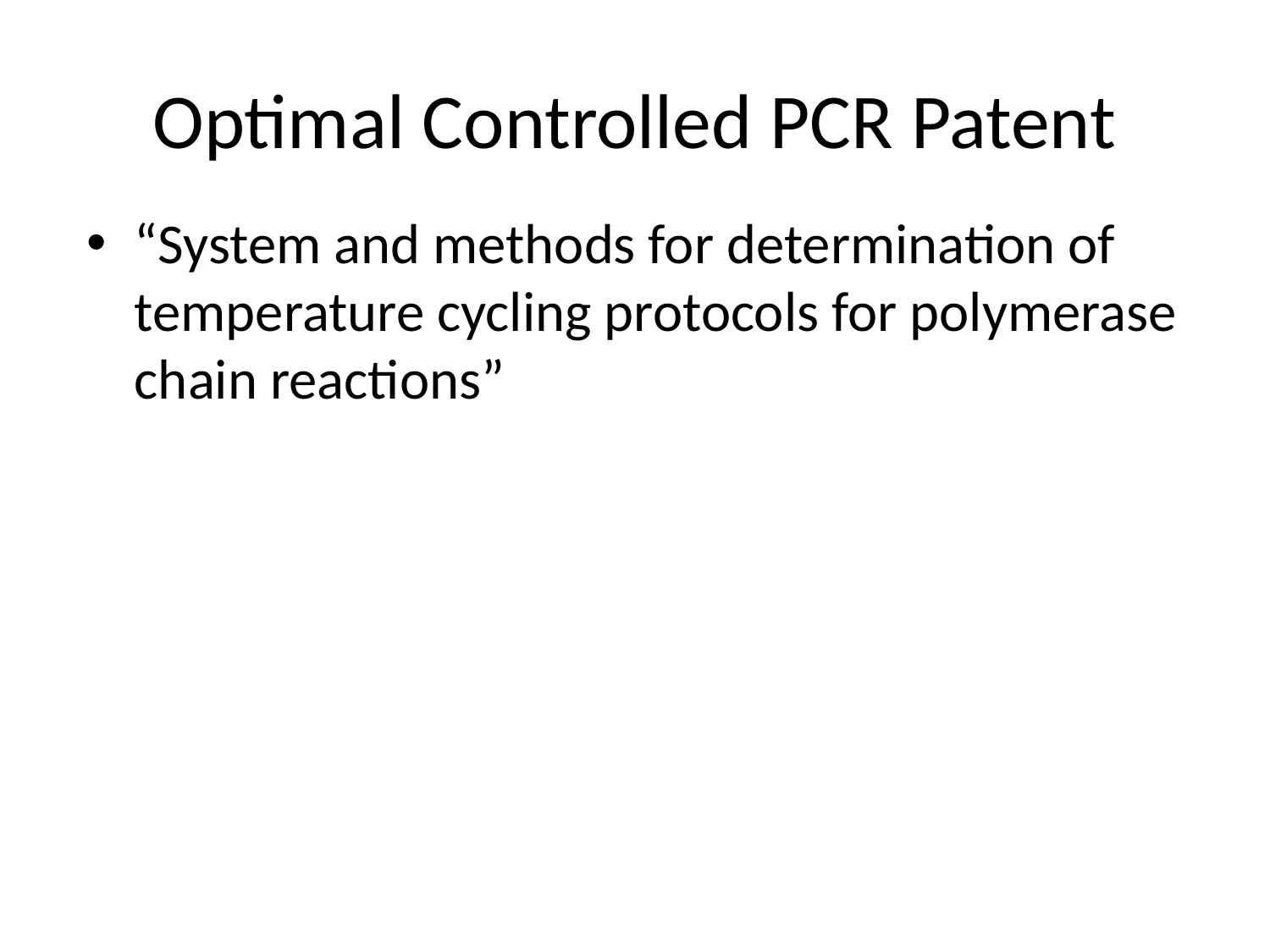

# Optimal Controlled PCR Patent
“System and methods for determination of temperature cycling protocols for polymerase chain reactions”